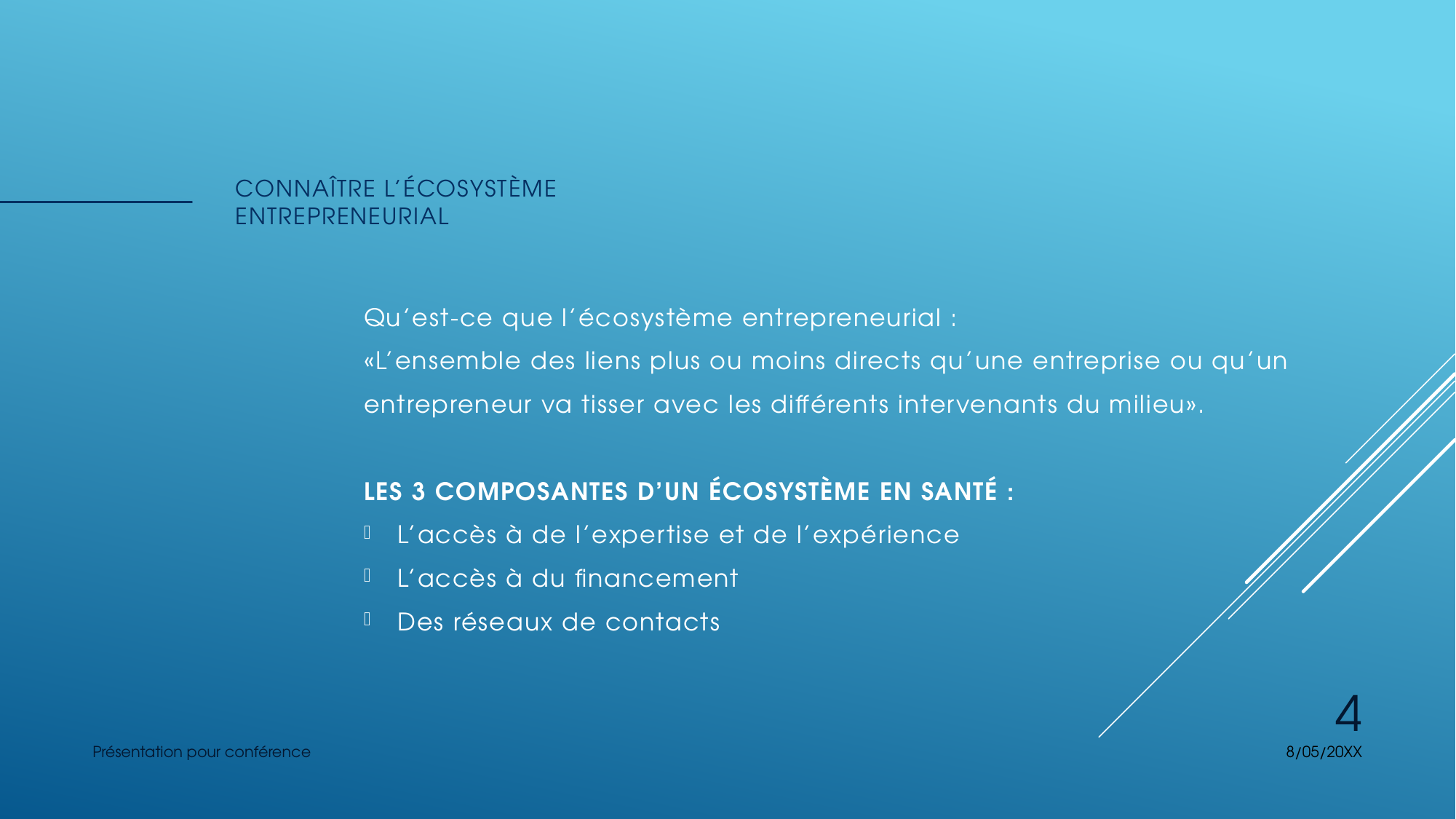

# Connaître l’écosystème entrepreneurial
Qu’est-ce que l’écosystème entrepreneurial :
«L’ensemble des liens plus ou moins directs qu’une entreprise ou qu’un entrepreneur va tisser avec les différents intervenants du milieu».

LES 3 COMPOSANTES D’UN ÉCOSYSTÈME EN SANTÉ :
L’accès à de l’expertise et de l’expérience
L’accès à du financement
Des réseaux de contacts

4
Présentation pour conférence
8/05/20XX